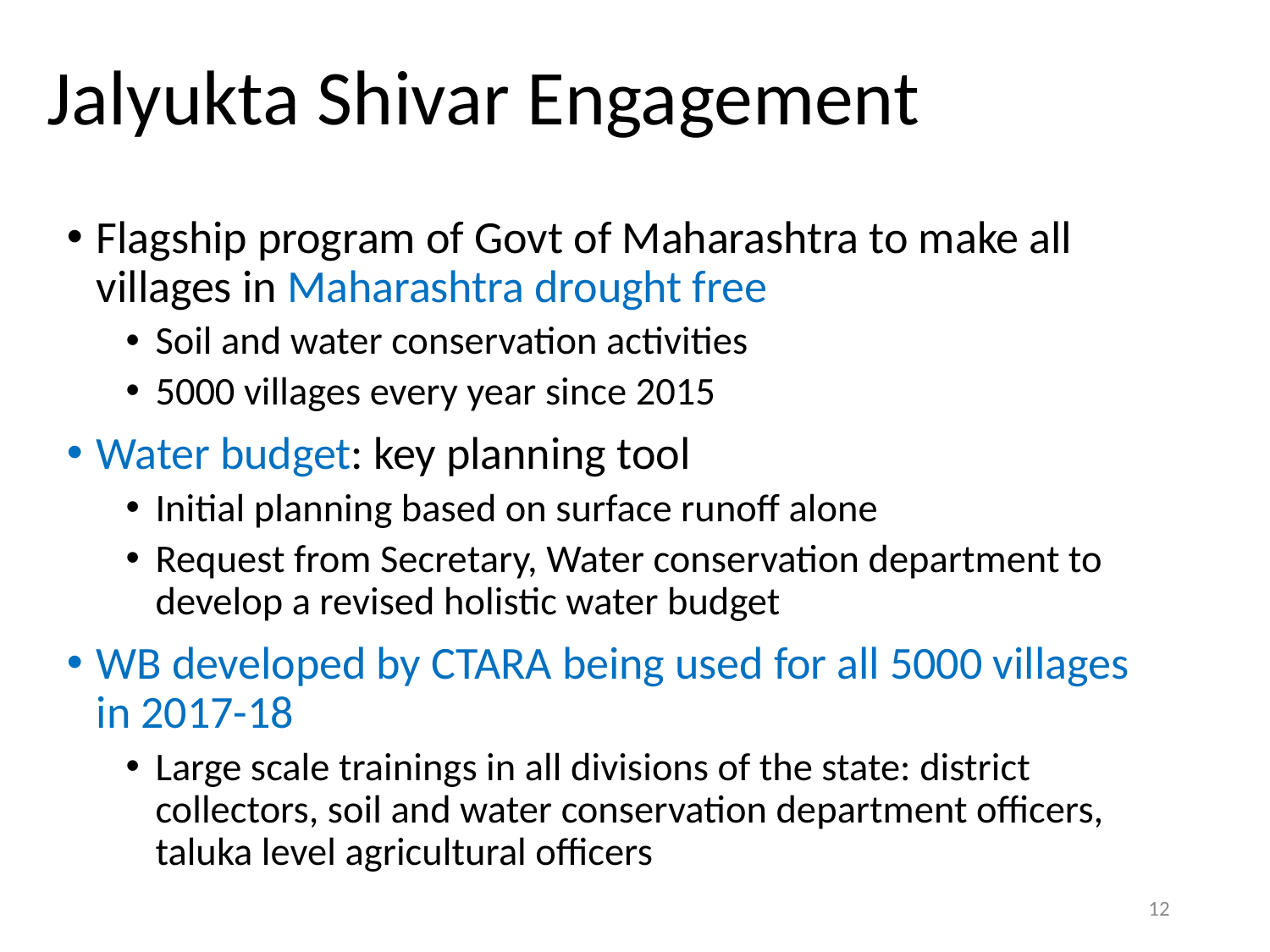

# Jalyukta Shivar Engagement
Flagship program of Govt of Maharashtra to make all villages in Maharashtra drought free
Soil and water conservation activities
5000 villages every year since 2015
Water budget: key planning tool
Initial planning based on surface runoff alone
Request from Secretary, Water conservation department to develop a revised holistic water budget
WB developed by CTARA being used for all 5000 villages in 2017-18
Large scale trainings in all divisions of the state: district collectors, soil and water conservation department officers, taluka level agricultural officers

12